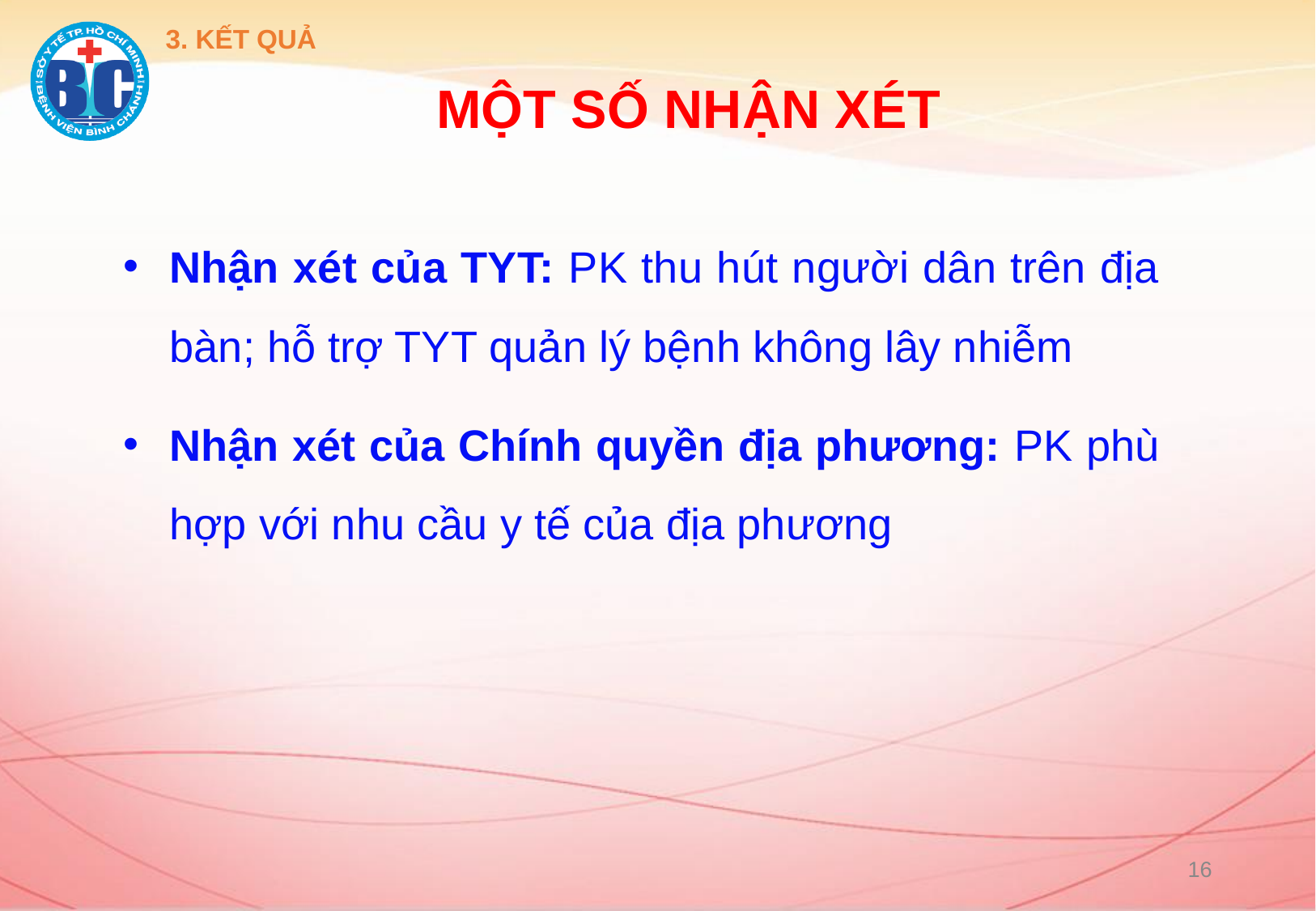

3. KẾT QUẢ
# MỘT SỐ NHẬN XÉT
Nhận xét của TYT: PK thu hút người dân trên địa bàn; hỗ trợ TYT quản lý bệnh không lây nhiễm
Nhận xét của Chính quyền địa phương: PK phù hợp với nhu cầu y tế của địa phương
16